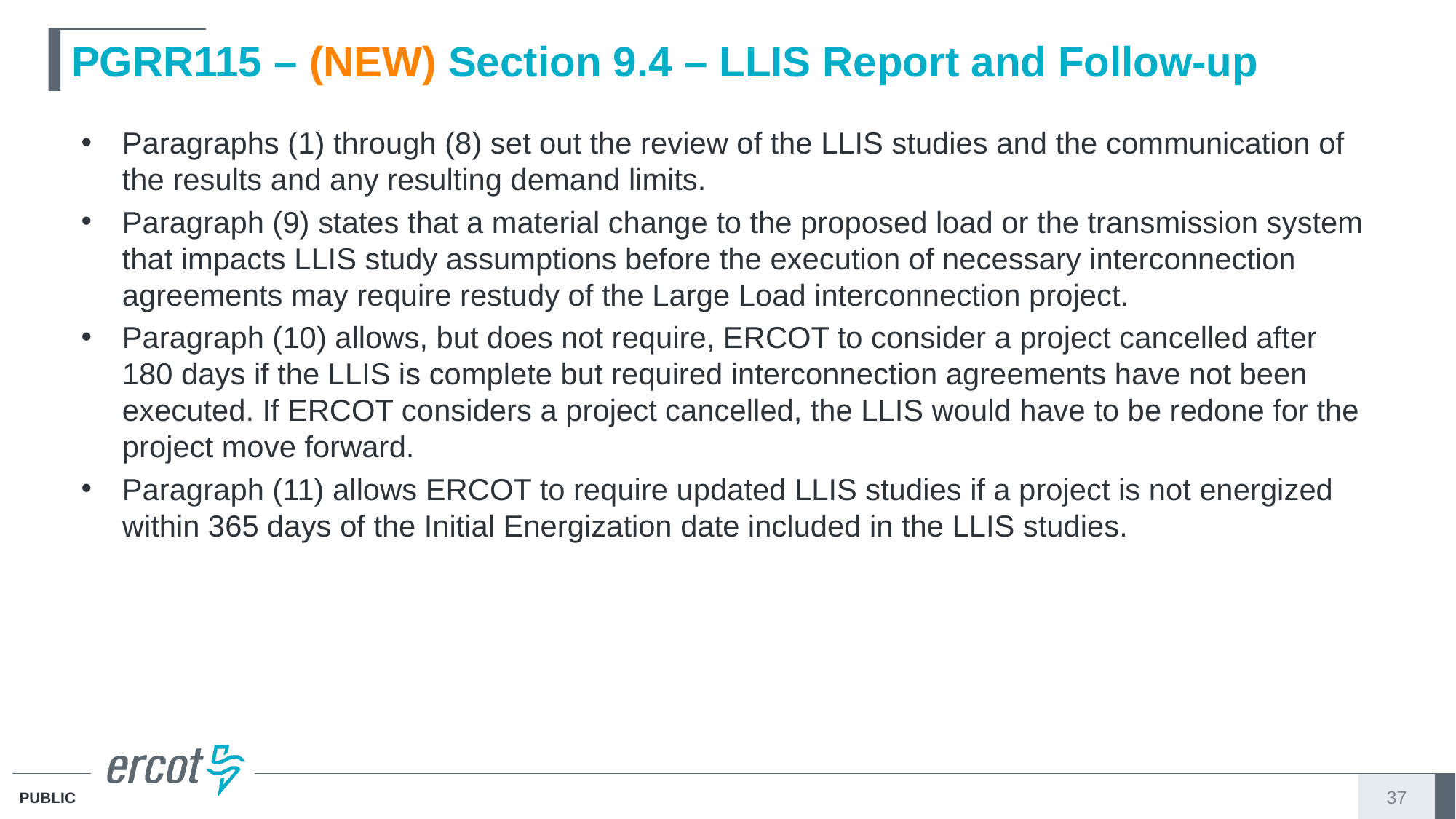

# PGRR115 – (NEW) Section 9.4 – LLIS Report and Follow-up
Paragraphs (1) through (8) set out the review of the LLIS studies and the communication of the results and any resulting demand limits.
Paragraph (9) states that a material change to the proposed load or the transmission system that impacts LLIS study assumptions before the execution of necessary interconnection agreements may require restudy of the Large Load interconnection project.
Paragraph (10) allows, but does not require, ERCOT to consider a project cancelled after 180 days if the LLIS is complete but required interconnection agreements have not been executed. If ERCOT considers a project cancelled, the LLIS would have to be redone for the project move forward.
Paragraph (11) allows ERCOT to require updated LLIS studies if a project is not energized within 365 days of the Initial Energization date included in the LLIS studies.
37